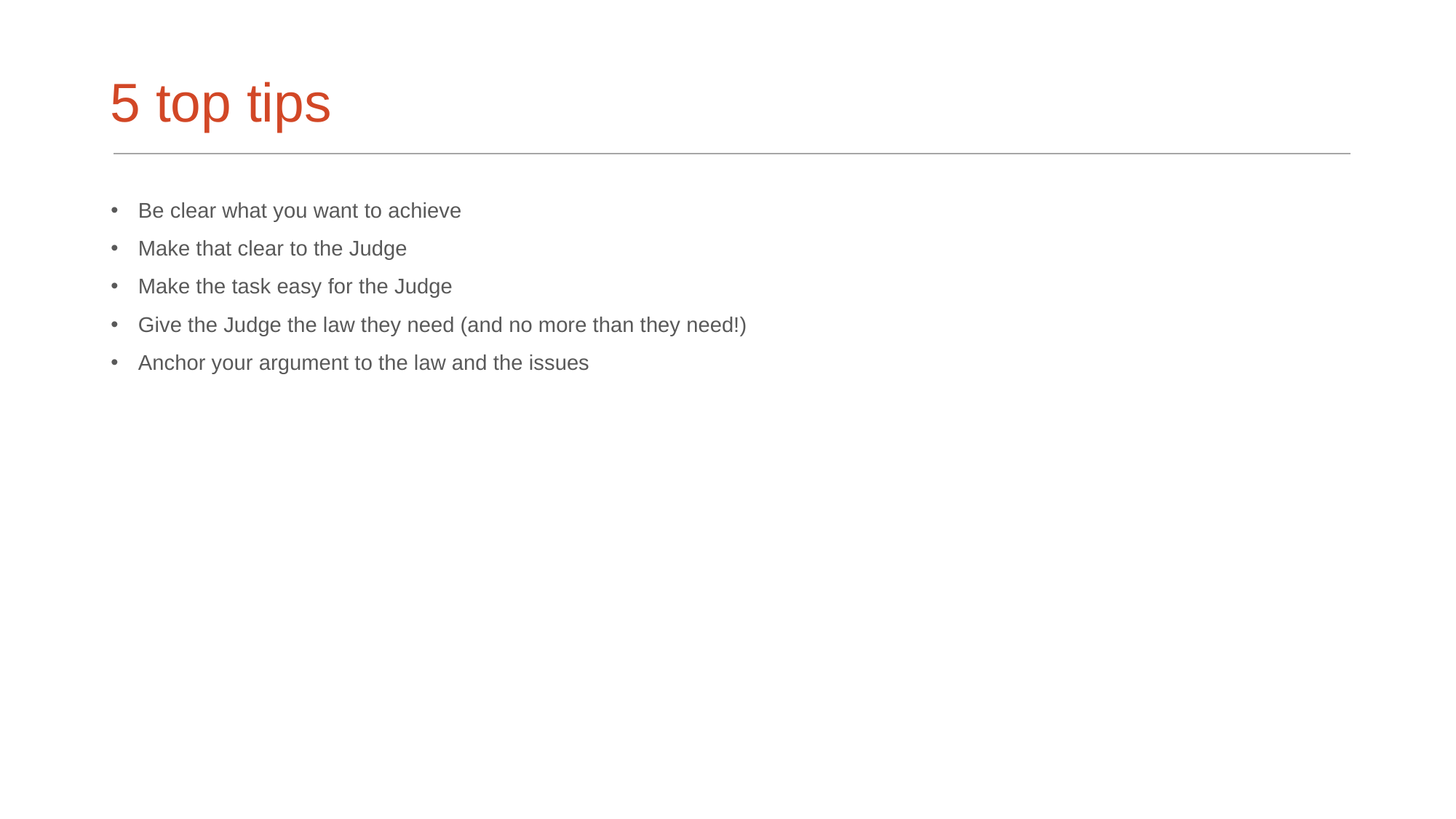

# 5 top tips
Be clear what you want to achieve
Make that clear to the Judge
Make the task easy for the Judge
Give the Judge the law they need (and no more than they need!)
Anchor your argument to the law and the issues